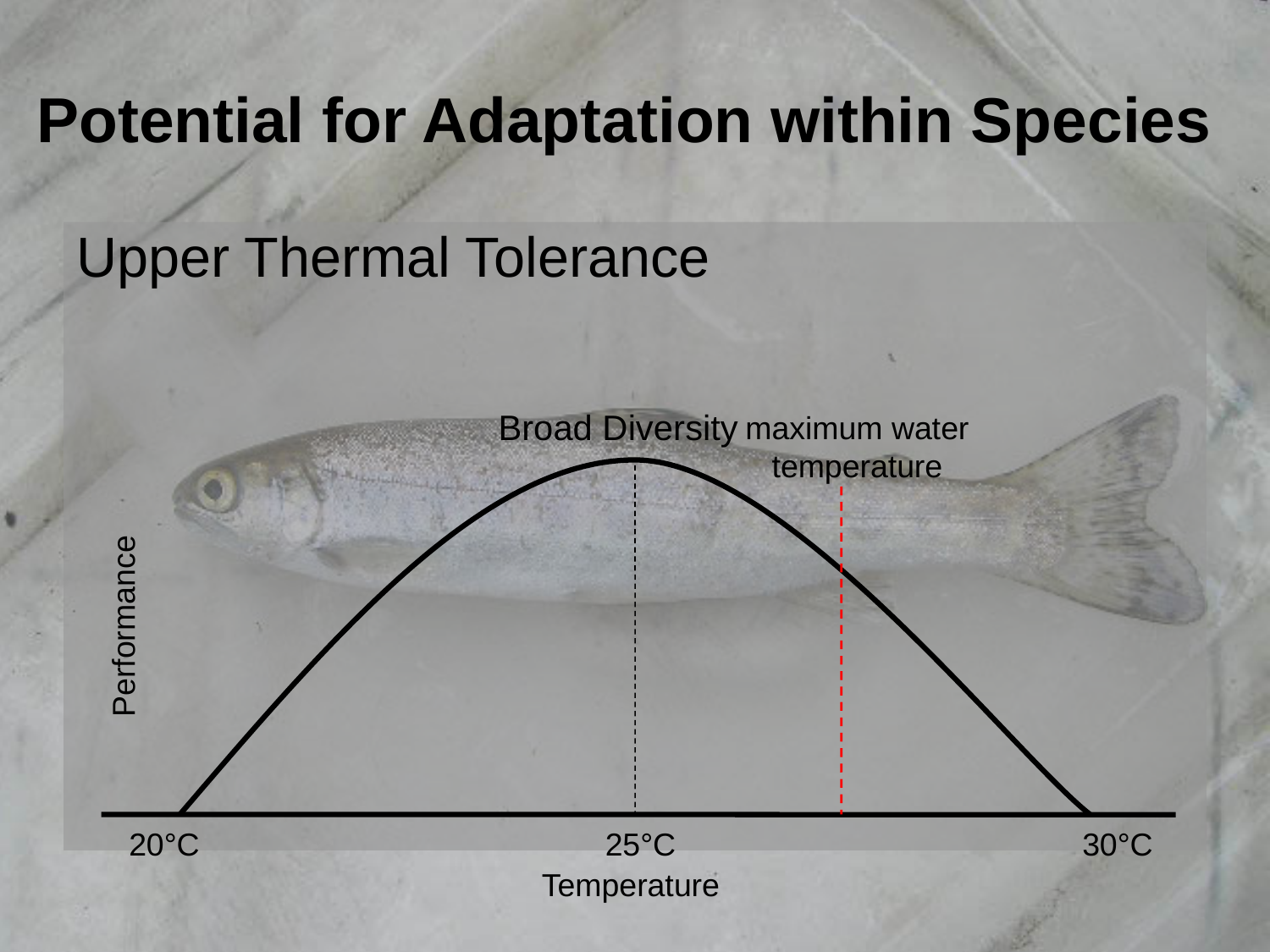

# Potential for Adaptation within Species
Upper Thermal Tolerance
maximum water temperature
Broad Diversity

Performance

20°C
25°C
30°C
Temperature